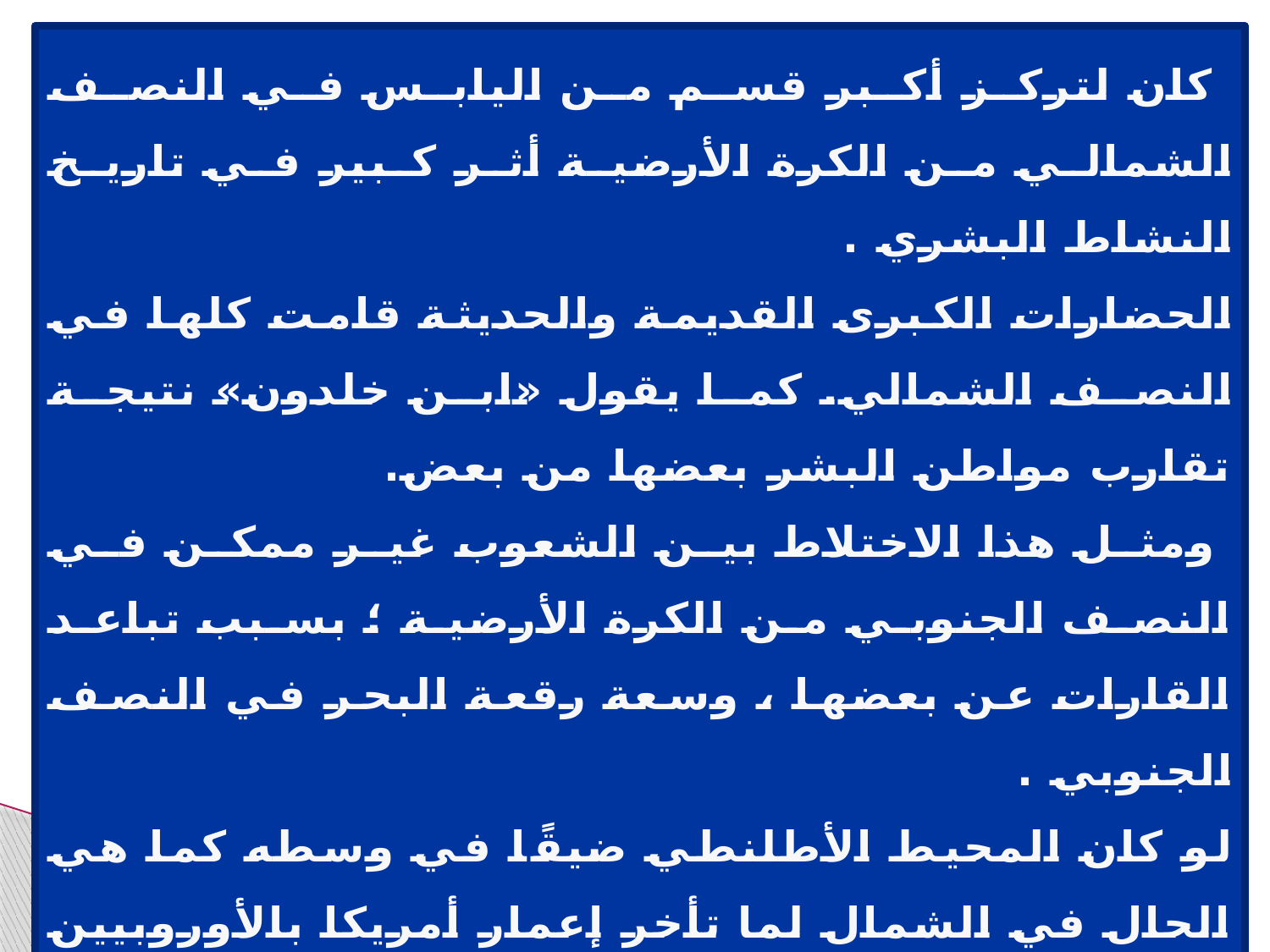

كان لتركز أكبر قسم من اليابس في النصف الشمالي من الكرة الأرضية أثر كبير في تاريخ النشاط البشري .
الحضارات الكبرى القديمة والحديثة قامت كلها في النصف الشمالي. كما يقول «ابن خلدون» نتيجة تقارب مواطن البشر بعضها من بعض.
 ومثل هذا الاختلاط بين الشعوب غير ممكن في النصف الجنوبي من الكرة الأرضية ؛ بسبب تباعد القارات عن بعضها ، وسعة رقعة البحر في النصف الجنوبي .
لو كان المحيط الأطلنطي ضيقًا في وسطه كما هي الحال في الشمال لما تأخر إعمار أمريكا بالأوروبيين ، وازدهارها بالحضارات حتى القرن السادس عشر .
مكن العرض القليل لهذا المحيط في الشمال النورمانديين منذ القرن العاشر من التعرف على شاطئ لبرادور Labrador .
Prof.Azza Abdallah
7